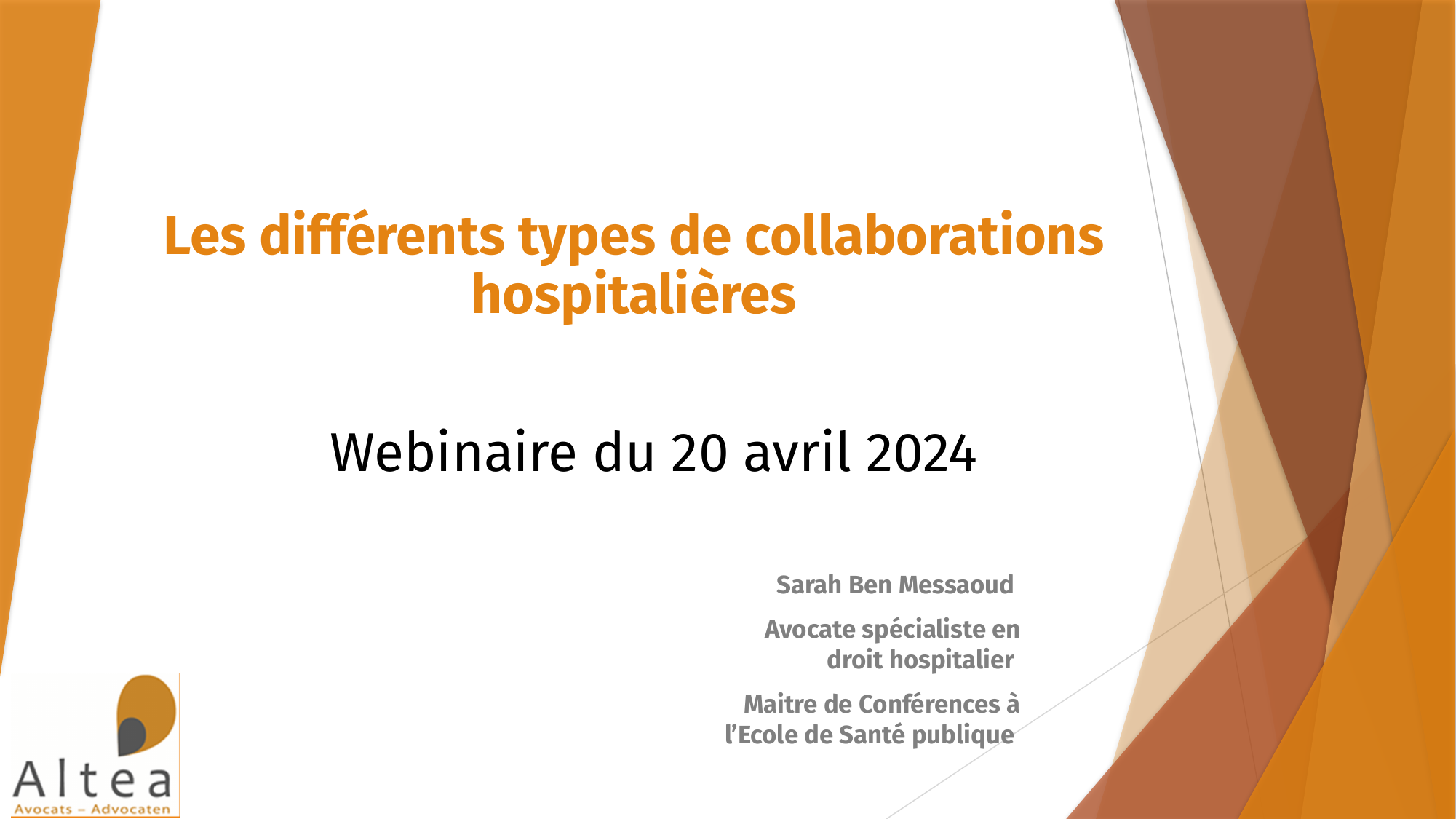

# Les différents types de collaborations hospitalières
Webinaire du 20 avril 2024
Sarah Ben Messaoud
Avocate spécialiste en droit hospitalier
Maitre de Conférences à l’Ecole de Santé publique